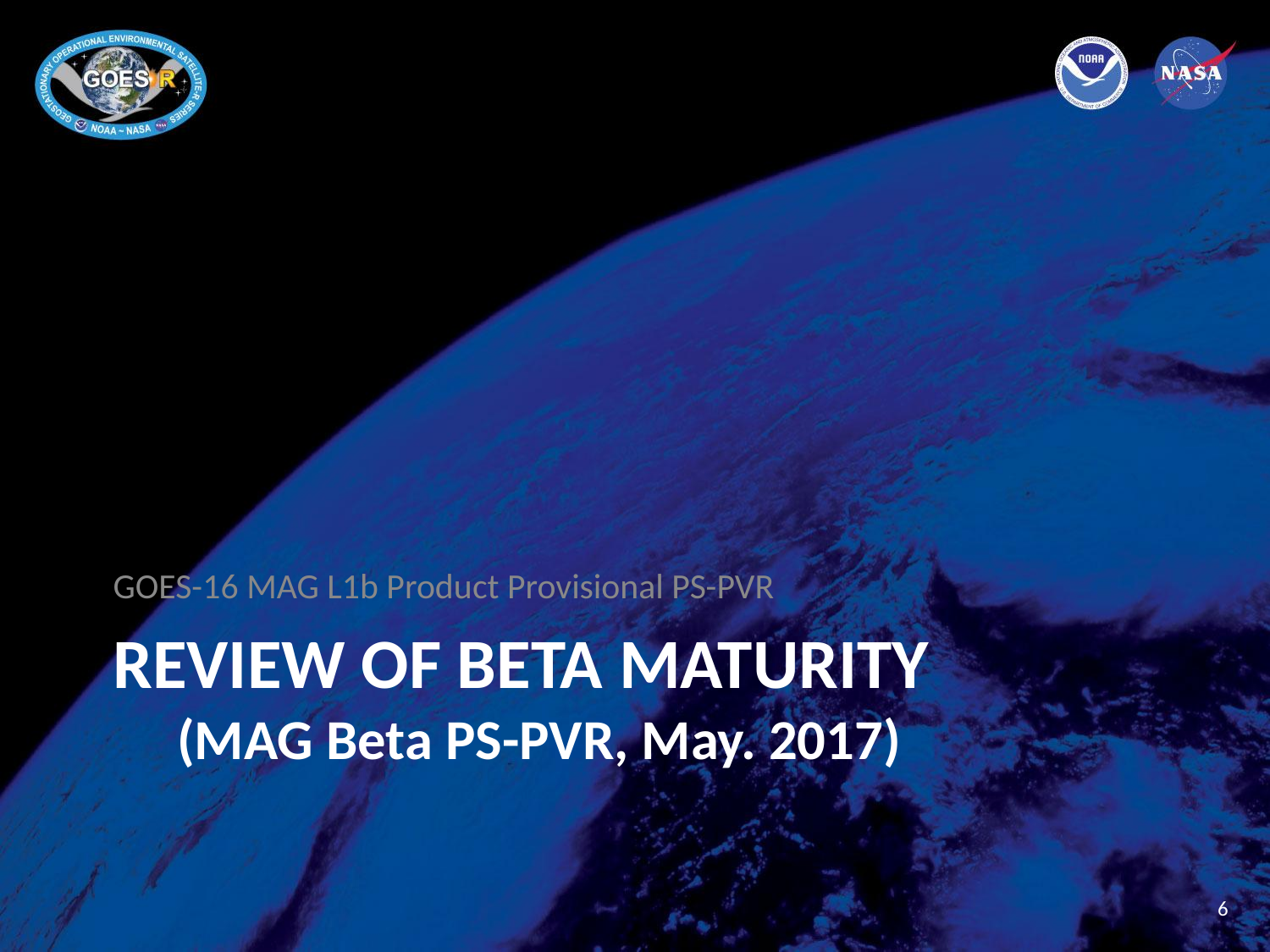

GOES-16 MAG L1b Product Provisional PS-PVR
# REVIEW OF BETA MATURITY (MAG Beta PS-PVR, May. 2017)
6